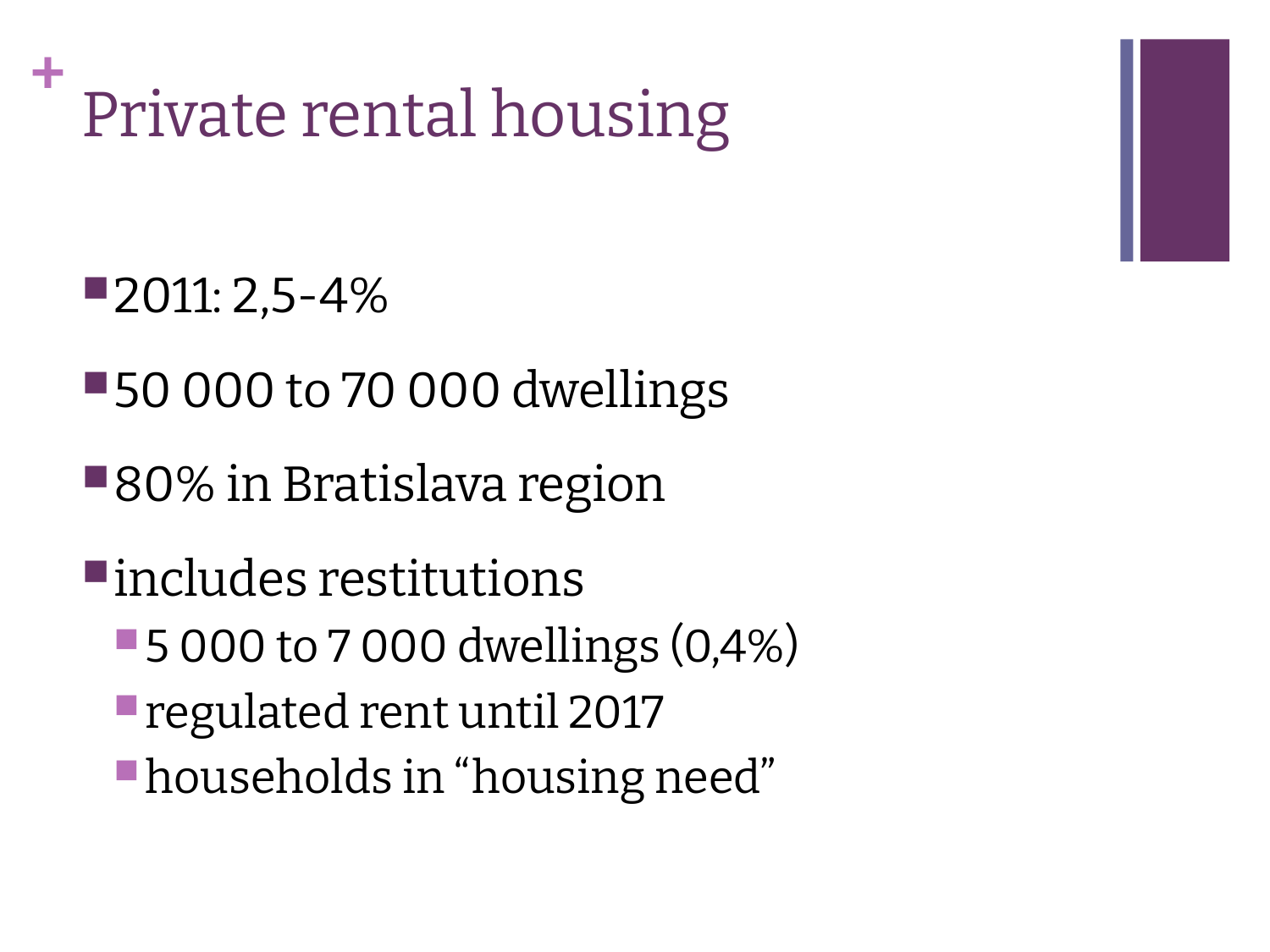

# Private rental housing
2011: 2,5-4%
50 000 to 70 000 dwellings
80% in Bratislava region
includes restitutions
5 000 to 7 000 dwellings (0,4%)
regulated rent until 2017
households in “housing need”